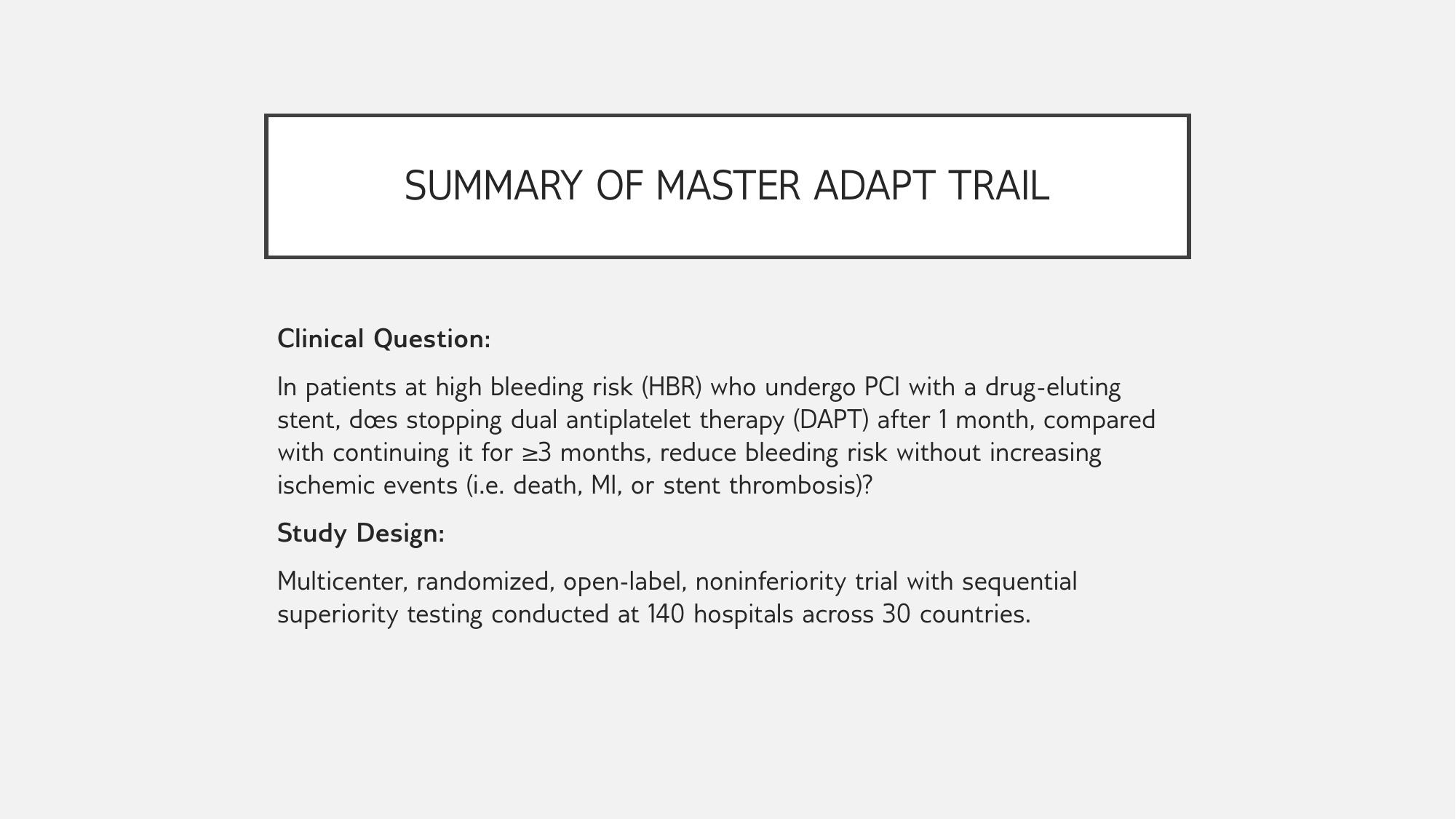

# SUMMARY OF MASTER ADAPT TRAIL
Clinical Question:
In patients at high bleeding risk (HBR) who undergo PCI with a drug-eluting stent, does stopping dual antiplatelet therapy (DAPT) after 1 month, compared with continuing it for ≥3 months, reduce bleeding risk without increasing ischemic events (i.e. death, MI, or stent thrombosis)?
Study Design:
Multicenter, randomized, open-label, noninferiority trial with sequential superiority testing conducted at 140 hospitals across 30 countries.